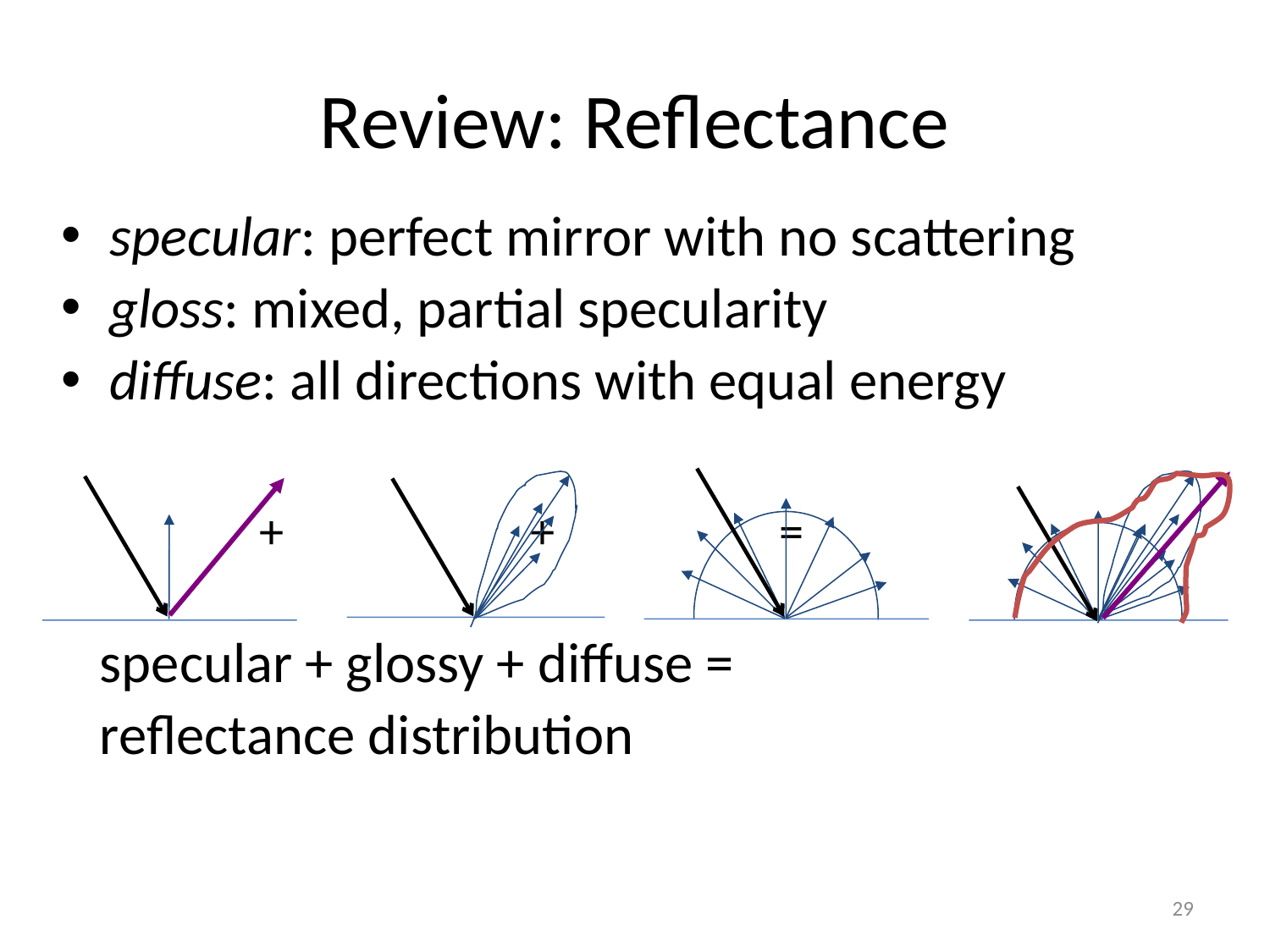

# Review: Reflectance
specular: perfect mirror with no scattering
gloss: mixed, partial specularity
diffuse: all directions with equal energy

            +                      +                    =

   specular + glossy + diffuse =
   reflectance distribution

29